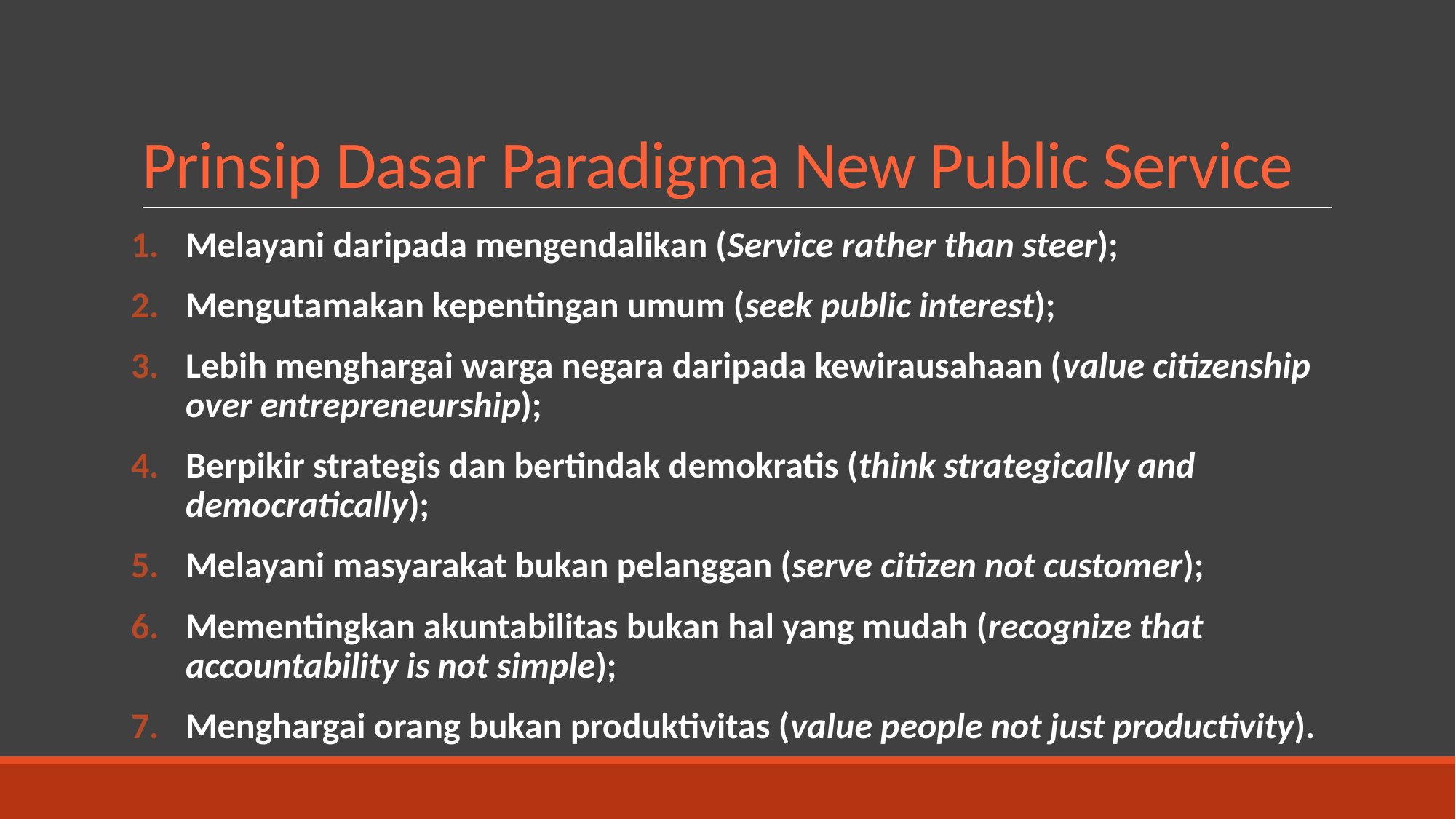

# Prinsip Dasar Paradigma New Public Service
Melayani daripada mengendalikan (Service rather than steer);
Mengutamakan kepentingan umum (seek public interest);
Lebih menghargai warga negara daripada kewirausahaan (value citizenship over entrepreneurship);
Berpikir strategis dan bertindak demokratis (think strategically and democratically);
Melayani masyarakat bukan pelanggan (serve citizen not customer);
Mementingkan akuntabilitas bukan hal yang mudah (recognize that accountability is not simple);
Menghargai orang bukan produktivitas (value people not just productivity).